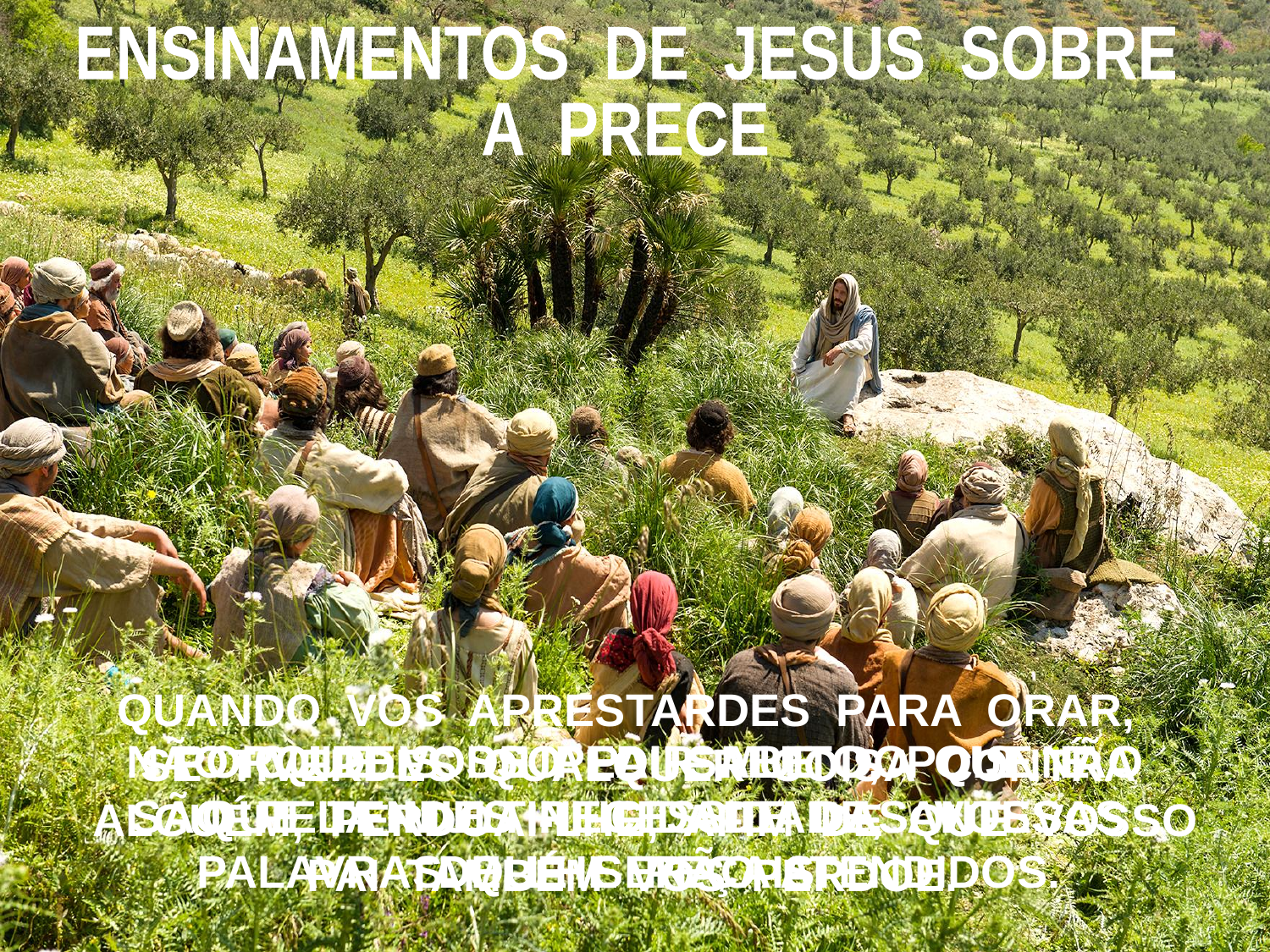

ENSINAMENTOS  DE  JESUS  SOBRE
A  PRECE
QUANDO  VOS  APRESTARDES  PARA  ORAR,
 SE  TIVERDES  QUALQUER  COISA  CONTRA
  ALGUÉM,  PERDOAI-LHE,  AFIM  DE  QUE  VOSSO
PAI  TAMBÉM  VOS  PERDOE.
PORQUE  VOSSO  PAI  SABE  DO  QUE  É
  QUE  TENDES  NECESSIDADE,  ANTES
DE  LHE  PEÇAIS.
NÃO  CUIDEIS  DE  PEDIR  MUITO,  POIS  NÃO
SÃO  PELA  MULTIPLICIDADE  DAS  VOSSAS  PALAVRAS  QUE  SERÃO  ATENDIDOS.